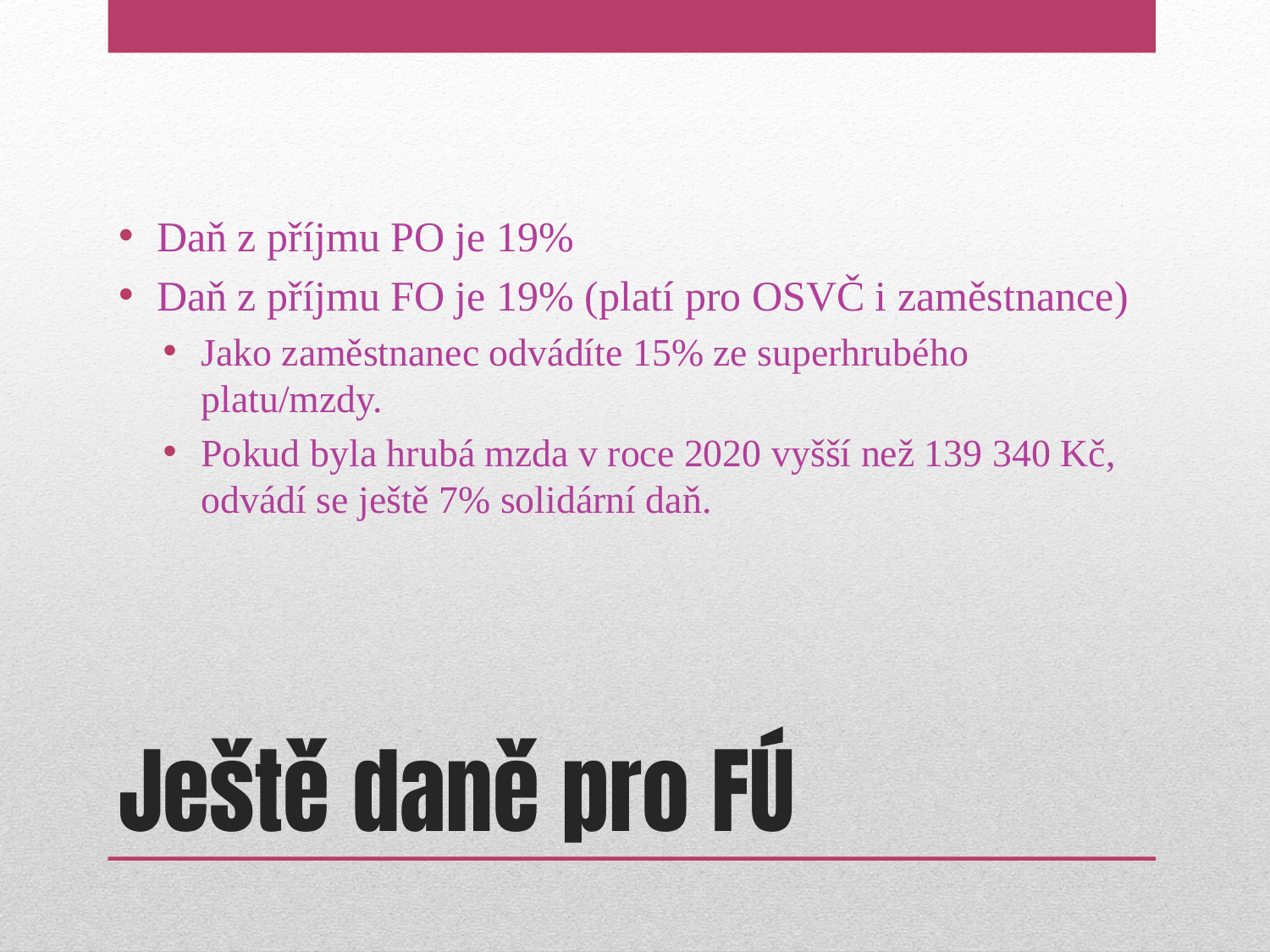

Daň z příjmu PO je 19%
Daň z příjmu FO je 19% (platí pro OSVČ i zaměstnance)
Jako zaměstnanec odvádíte 15% ze superhrubého  platu/mzdy.
Pokud byla hrubá mzda v roce 2020 vyšší než 139 340 Kč, odvádí se ještě 7% solidární daň.
# Ještě daně pro FÚ